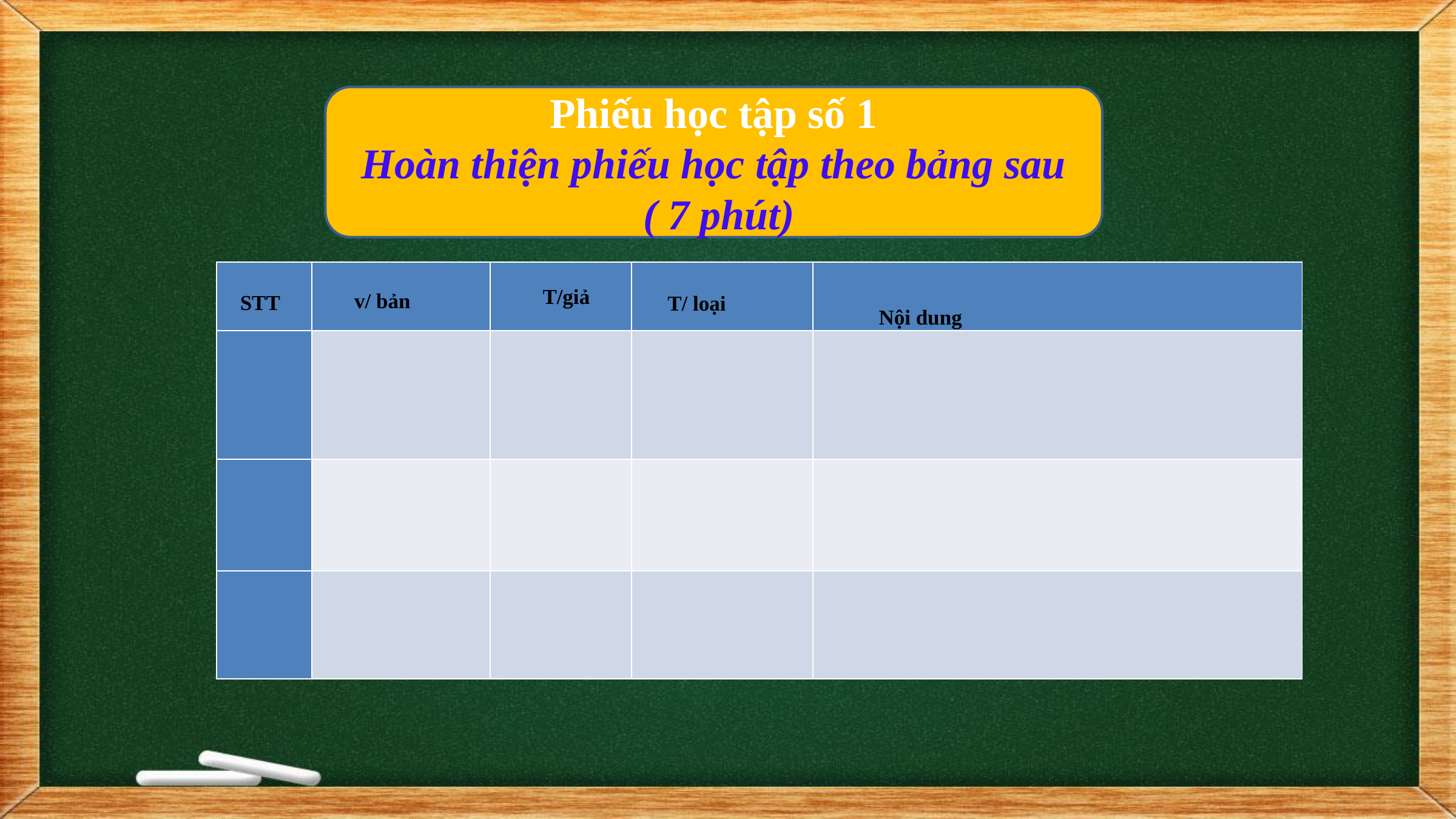

Phiếu học tập số 1
Hoàn thiện phiếu học tập theo bảng sau
 ( 7 phút)
|  |  |  |  |  |
| --- | --- | --- | --- | --- |
|  |  |  |  |  |
|  |  |  |  |  |
|  |  |  |  |  |
T/giả
v/ bản
STT
T/ loại
Nội dung